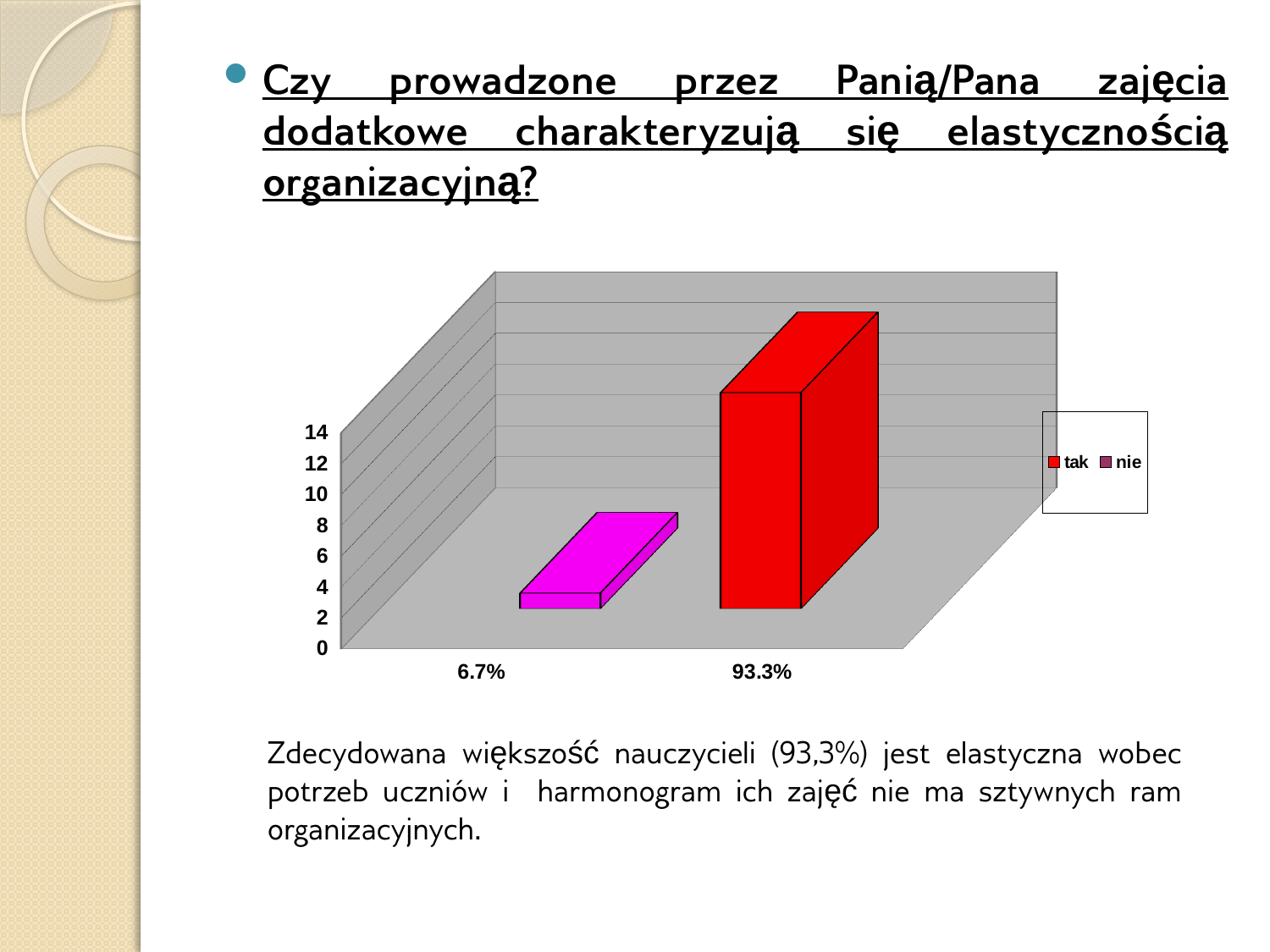

Czy prowadzone przez Panią/Pana zajęcia dodatkowe charakteryzują się elastycznością organizacyjną?

[unsupported chart]

Zdecydowana większość nauczycieli (93,3%) jest elastyczna wobec potrzeb uczniów i  harmonogram ich zajęć nie ma sztywnych ram organizacyjnych.